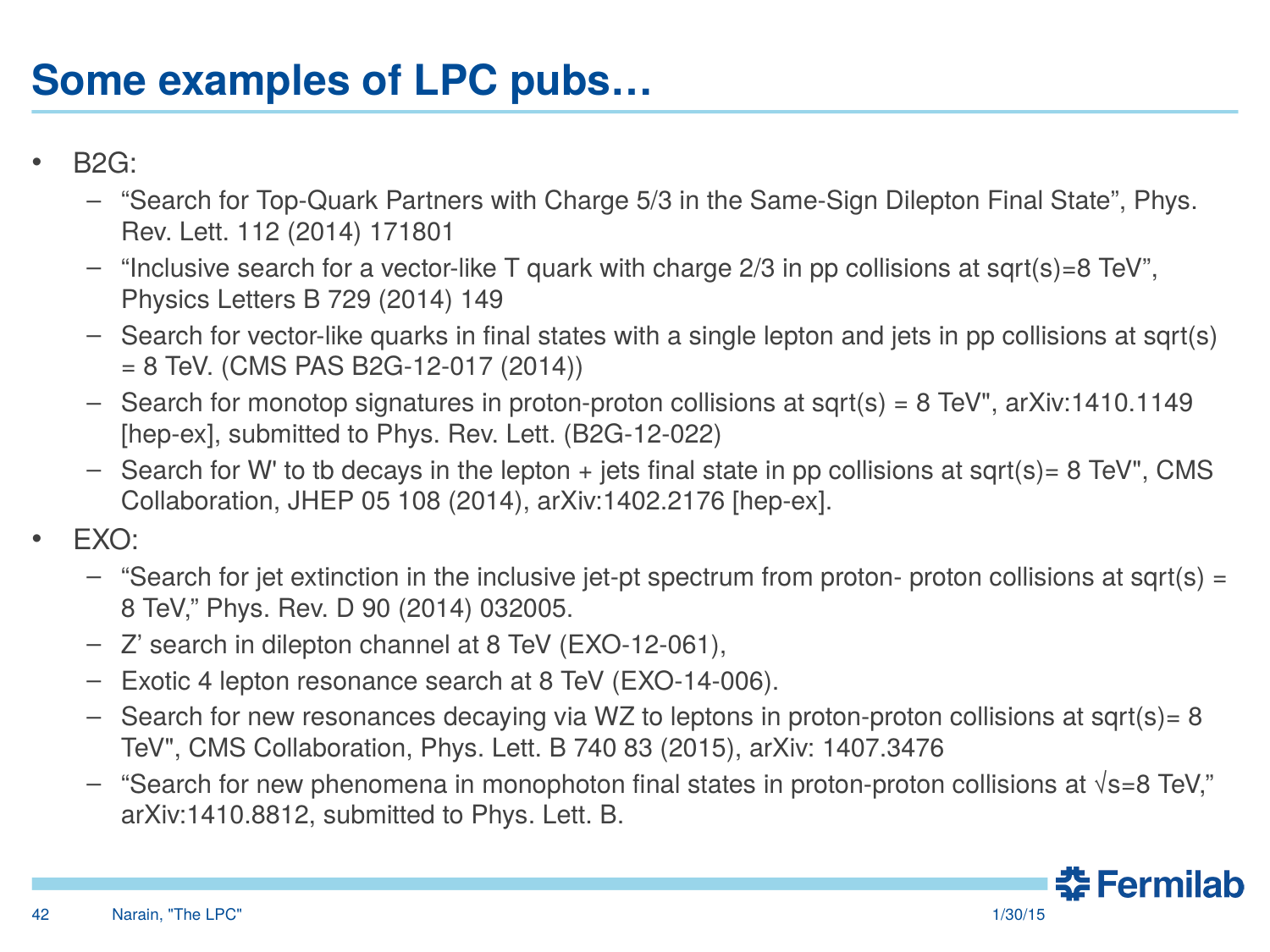

# Some examples of LPC pubs…
B2G:
“Search for Top-Quark Partners with Charge 5/3 in the Same-Sign Dilepton Final State”, Phys. Rev. Lett. 112 (2014) 171801
“Inclusive search for a vector-like T quark with charge 2/3 in pp collisions at sqrt(s)=8 TeV”, Physics Letters B 729 (2014) 149
Search for vector-like quarks in final states with a single lepton and jets in pp collisions at sqrt(s) = 8 TeV. (CMS PAS B2G-12-017 (2014))
Search for monotop signatures in proton-proton collisions at sqrt(s) = 8 TeV", arXiv:1410.1149 [hep-ex], submitted to Phys. Rev. Lett. (B2G-12-022)
Search for W' to tb decays in the lepton + jets final state in pp collisions at sqrt(s)= 8 TeV", CMS Collaboration, JHEP 05 108 (2014), arXiv:1402.2176 [hep-ex].
EXO:
“Search for jet extinction in the inclusive jet-pt spectrum from proton- proton collisions at sqrt(s) = 8 TeV,” Phys. Rev. D 90 (2014) 032005.
Z’ search in dilepton channel at 8 TeV (EXO-12-061),
Exotic 4 lepton resonance search at 8 TeV (EXO-14-006).
Search for new resonances decaying via WZ to leptons in proton-proton collisions at sqrt(s)= 8 TeV", CMS Collaboration, Phys. Lett. B 740 83 (2015), arXiv: 1407.3476
“Search for new phenomena in monophoton final states in proton-proton collisions at √s=8 TeV,” arXiv:1410.8812, submitted to Phys. Lett. B.

42
Narain, "The LPC"
1/30/15